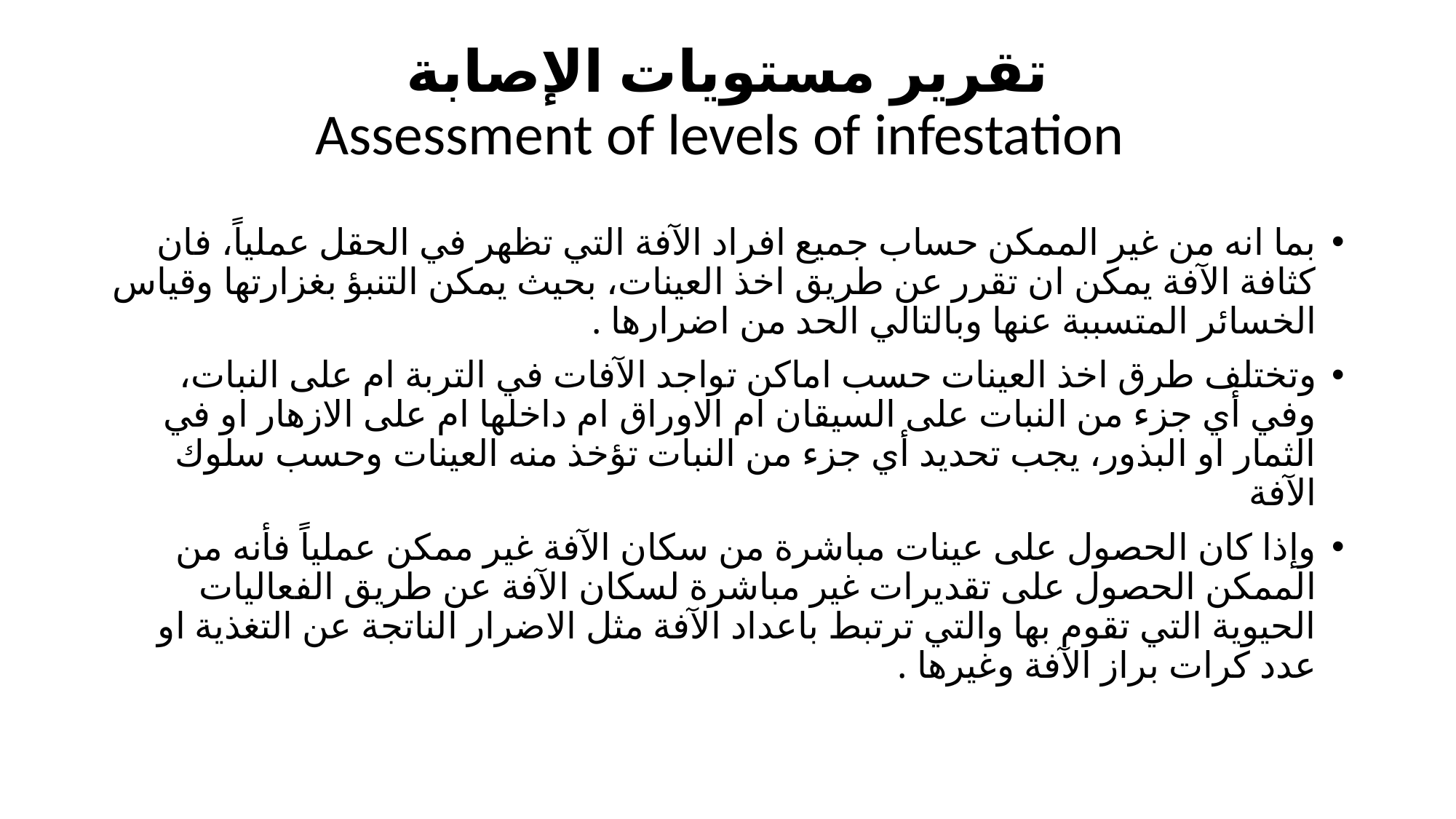

# تقرير مستويات الإصابة  Assessment of levels of infestation
بما انه من غير الممكن حساب جميع افراد الآفة التي تظهر في الحقل عملياً، فان كثافة الآفة يمكن ان تقرر عن طريق اخذ العينات، بحيث يمكن التنبؤ بغزارتها وقياس الخسائر المتسببة عنها وبالتالي الحد من اضرارها .
وتختلف طرق اخذ العينات حسب اماكن تواجد الآفات في التربة ام على النبات، وفي أي جزء من النبات على السيقان ام الاوراق ام داخلها ام على الازهار او في الثمار او البذور، يجب تحديد أي جزء من النبات تؤخذ منه العينات وحسب سلوك الآفة
وإذا كان الحصول على عينات مباشرة من سكان الآفة غير ممكن عملياً فأنه من الممكن الحصول على تقديرات غير مباشرة لسكان الآفة عن طريق الفعاليات الحيوية التي تقوم بها والتي ترتبط باعداد الآفة مثل الاضرار الناتجة عن التغذية او عدد كرات براز الآفة وغيرها .